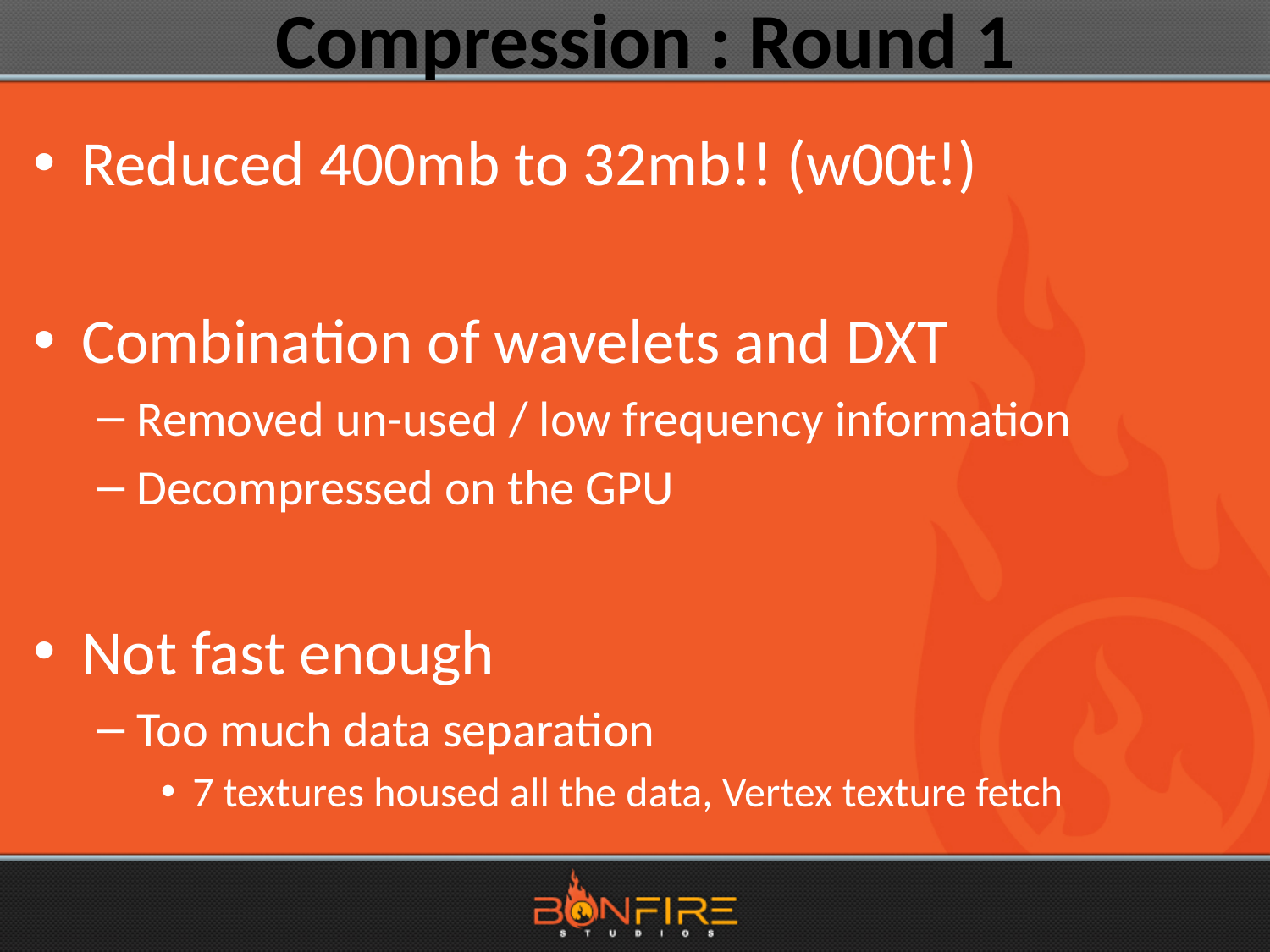

# Compression : Round 1
Reduced 400mb to 32mb!! (w00t!)

Combination of wavelets and DXT
Removed un-used / low frequency information
Decompressed on the GPU

Not fast enough
Too much data separation
7 textures housed all the data, Vertex texture fetch